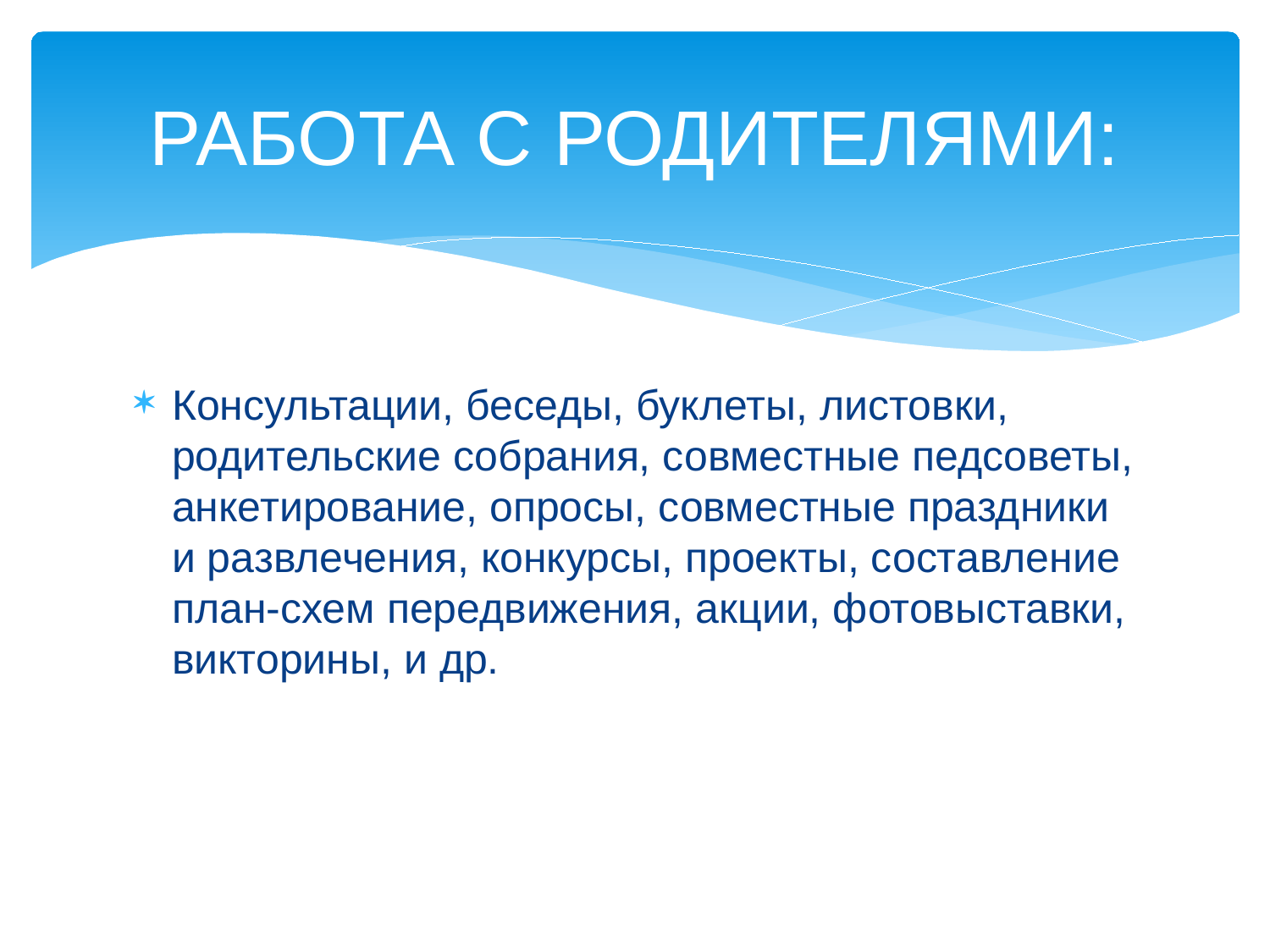

# РАБОТА С РОДИТЕЛЯМИ:
Консультации, беседы, буклеты, листовки, родительские собрания, совместные педсоветы, анкетирование, опросы, совместные праздники и развлечения, конкурсы, проекты, составление план-схем передвижения, акции, фотовыставки, викторины, и др.